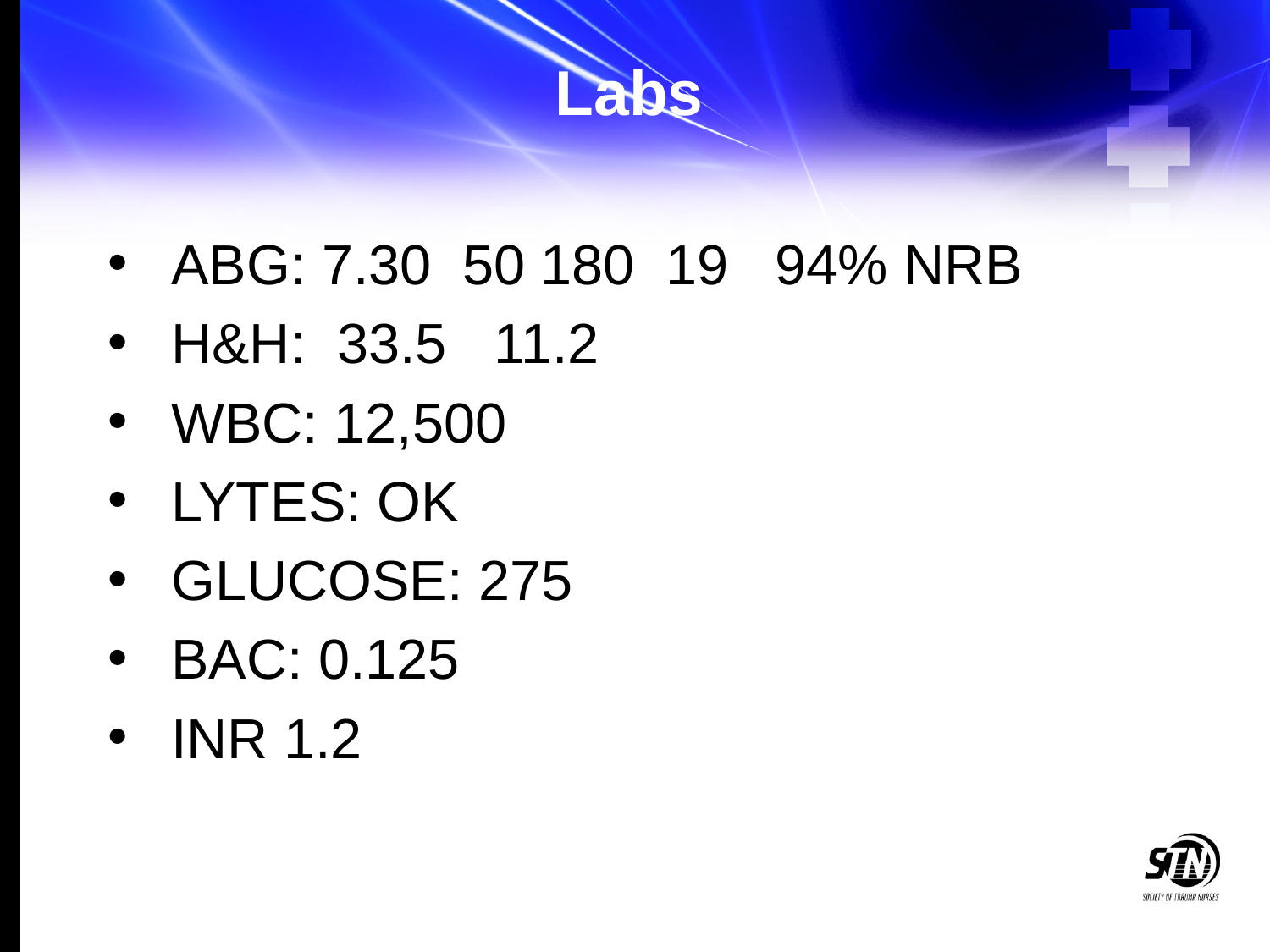

# Labs
ABG: 7.30  50 180  19   94% NRB
H&H:  33.5   11.2
WBC: 12,500
LYTES: OK
GLUCOSE: 275
BAC: 0.125
INR 1.2